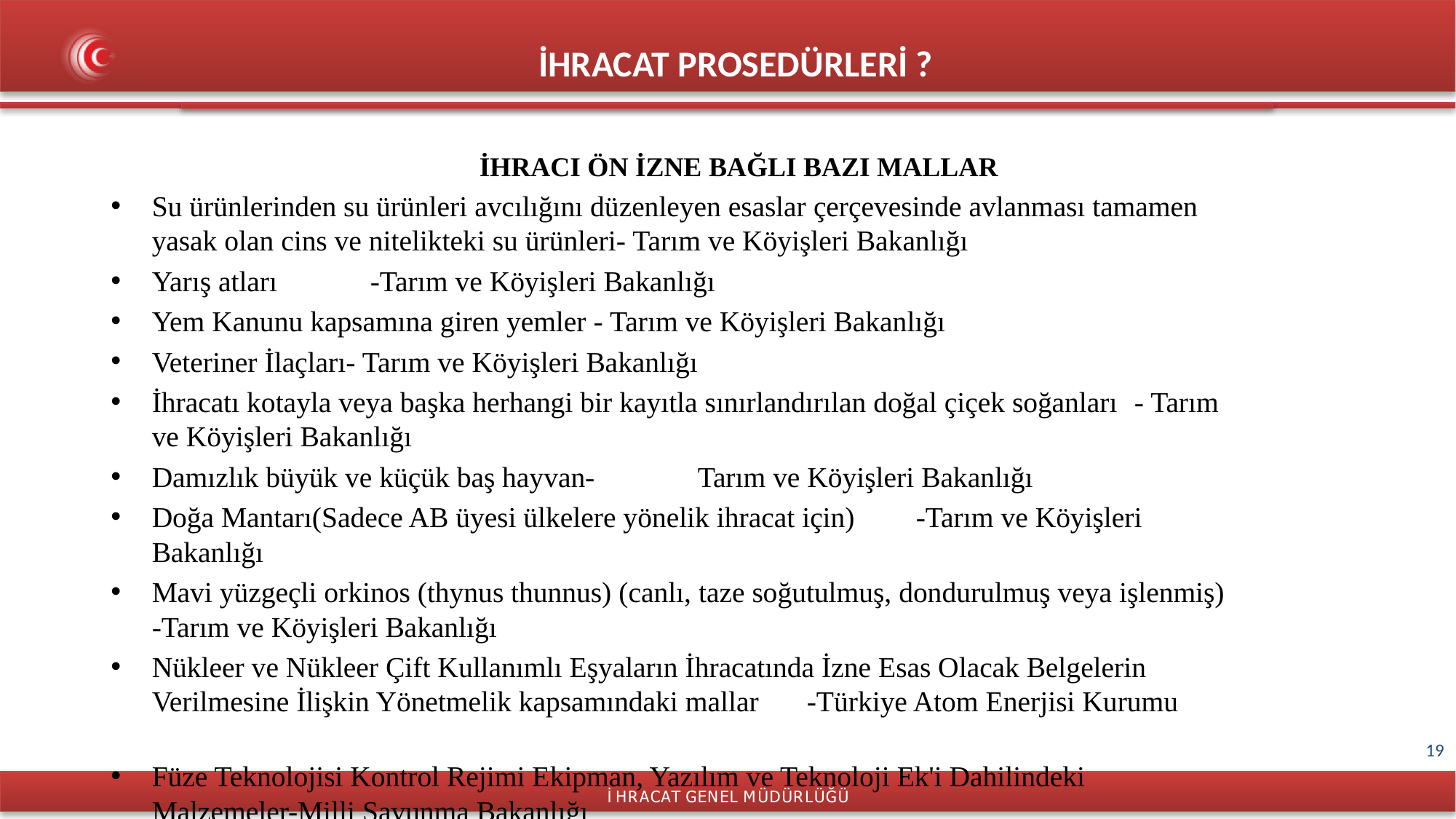

İHRACAT PROSEDÜRLERİ ?

				İHRACI ÖN İZNE BAĞLI BAZI MALLAR
Su ürünlerinden su ürünleri avcılığını düzenleyen esaslar çerçevesinde avlanması tamamen yasak olan cins ve nitelikteki su ürünleri- Tarım ve Köyişleri Bakanlığı
Yarış atları	-Tarım ve Köyişleri Bakanlığı
Yem Kanunu kapsamına giren yemler - Tarım ve Köyişleri Bakanlığı
Veteriner İlaçları- Tarım ve Köyişleri Bakanlığı
İhracatı kotayla veya başka herhangi bir kayıtla sınırlandırılan doğal çiçek soğanları	- Tarım ve Köyişleri Bakanlığı
Damızlık büyük ve küçük baş hayvan-	Tarım ve Köyişleri Bakanlığı
Doğa Mantarı(Sadece AB üyesi ülkelere yönelik ihracat için)	-Tarım ve Köyişleri Bakanlığı
Mavi yüzgeçli orkinos (thynus thunnus) (canlı, taze soğutulmuş, dondurulmuş veya işlenmiş) -Tarım ve Köyişleri Bakanlığı
Nükleer ve Nükleer Çift Kullanımlı Eşyaların İhracatında İzne Esas Olacak Belgelerin Verilmesine İlişkin Yönetmelik kapsamındaki mallar	-Türkiye Atom Enerjisi Kurumu
Füze Teknolojisi Kontrol Rejimi Ekipman, Yazılım ve Teknoloji Ek'i Dahilindeki Malzemeler-Milli Savunma Bakanlığı

İHRACAT GENEL MÜDÜRLÜĞÜ
19